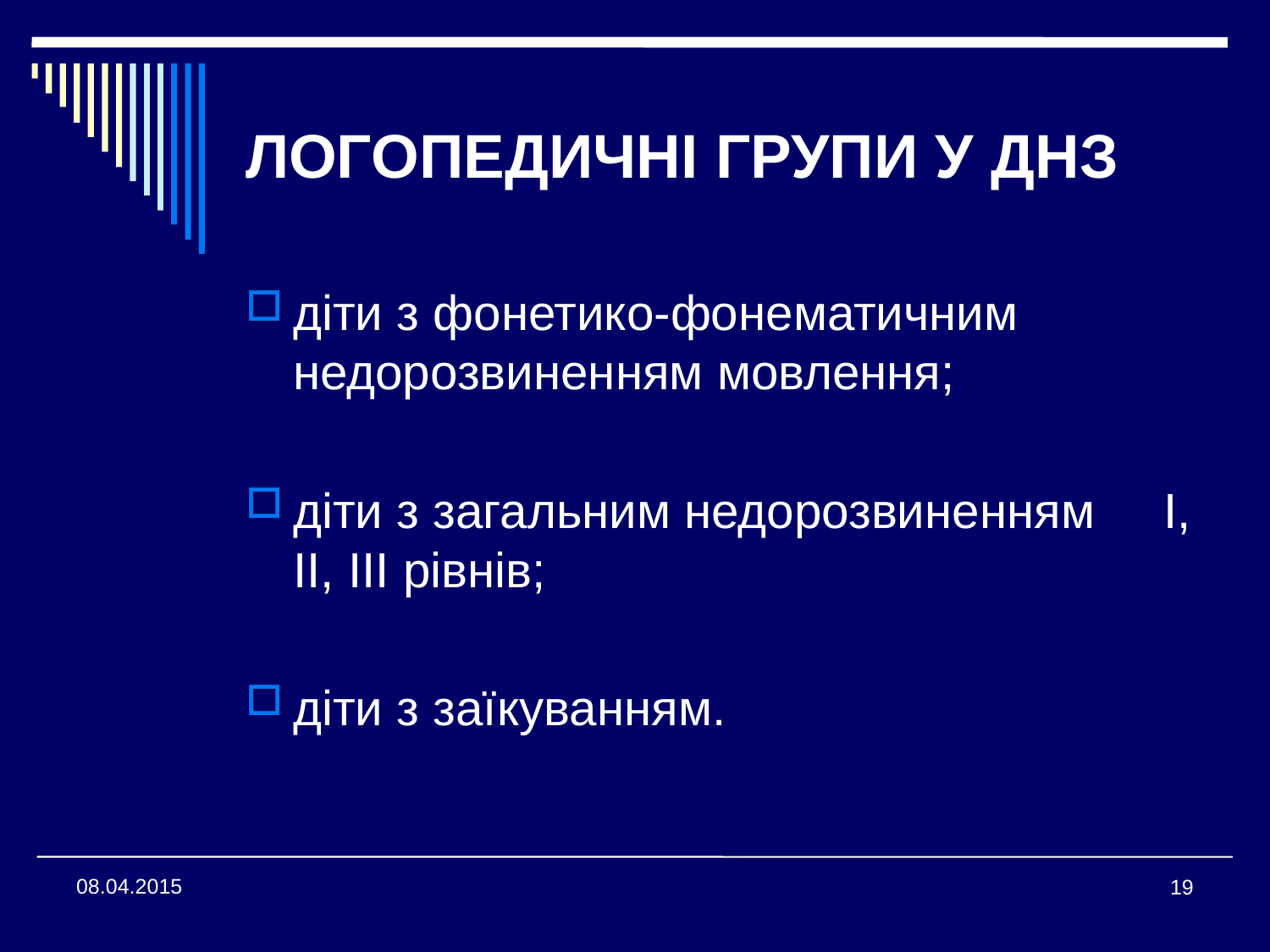

# ЛОГОПЕДИЧНІ ГРУПИ У ДНЗ
діти з фонетико-фонематичним недорозвиненням мовлення;

діти з загальним недорозвиненням     І, ІІ, ІІІ рівнів;

діти з заїкуванням.

08.04.2015
19